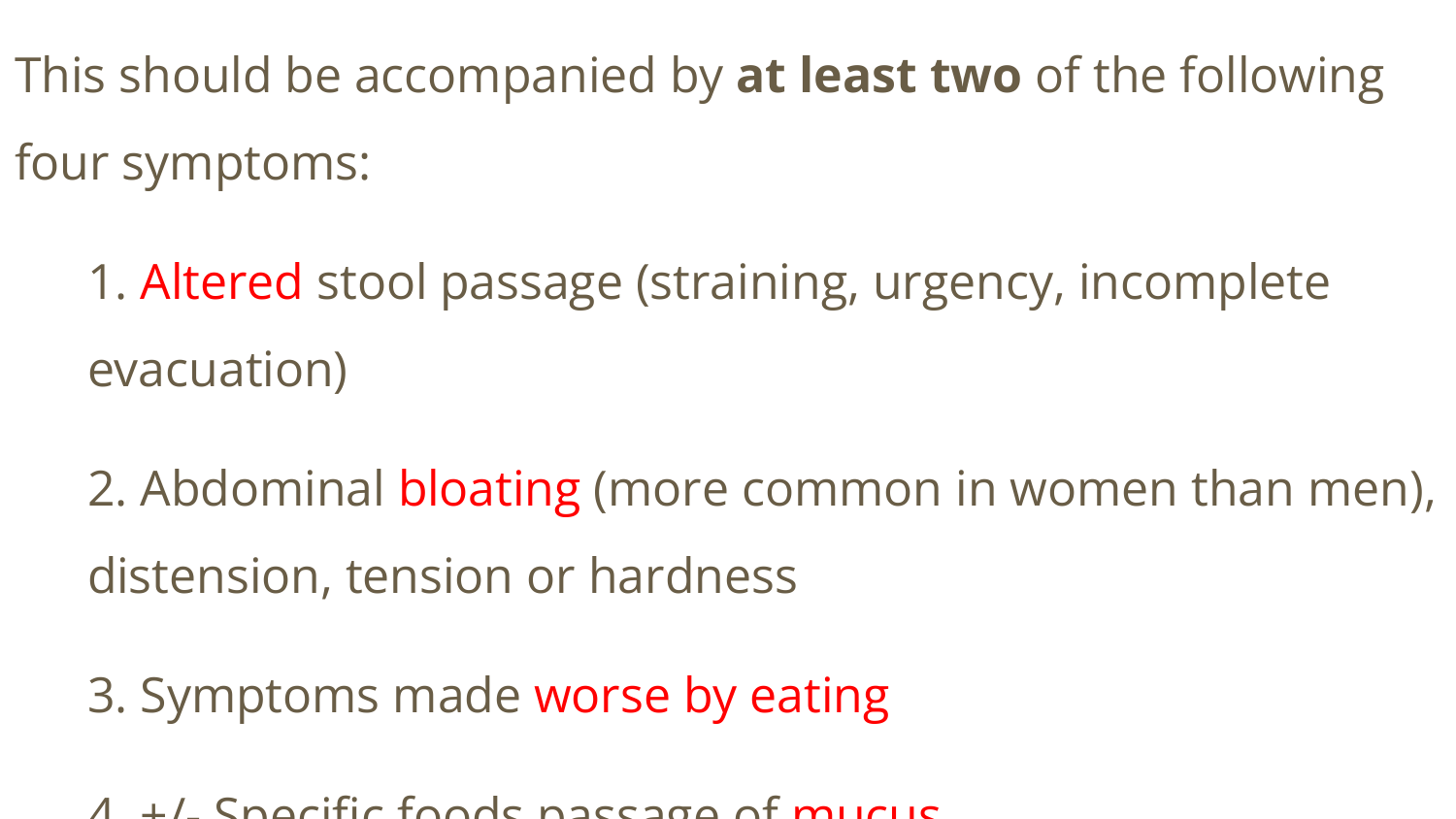

This should be accompanied by at least two of the following four symptoms:
1. Altered stool passage (straining, urgency, incomplete evacuation)
2. Abdominal bloating (more common in women than men), distension, tension or hardness
3. Symptoms made worse by eating
4. +/- Specific foods passage of mucus.